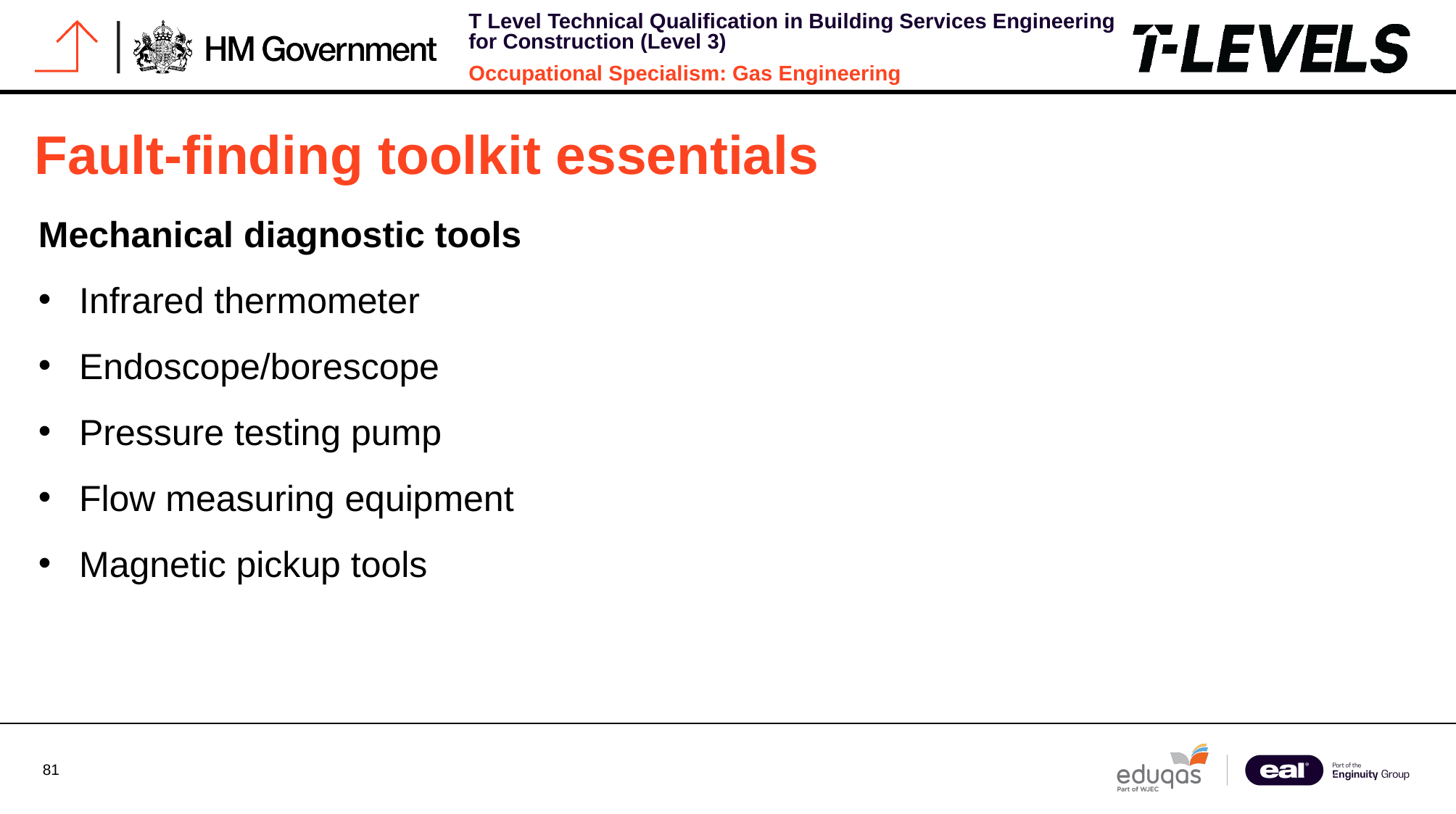

# Fault-finding toolkit essentials
Mechanical diagnostic tools
Infrared thermometer
Endoscope/borescope
Pressure testing pump
Flow measuring equipment
Magnetic pickup tools